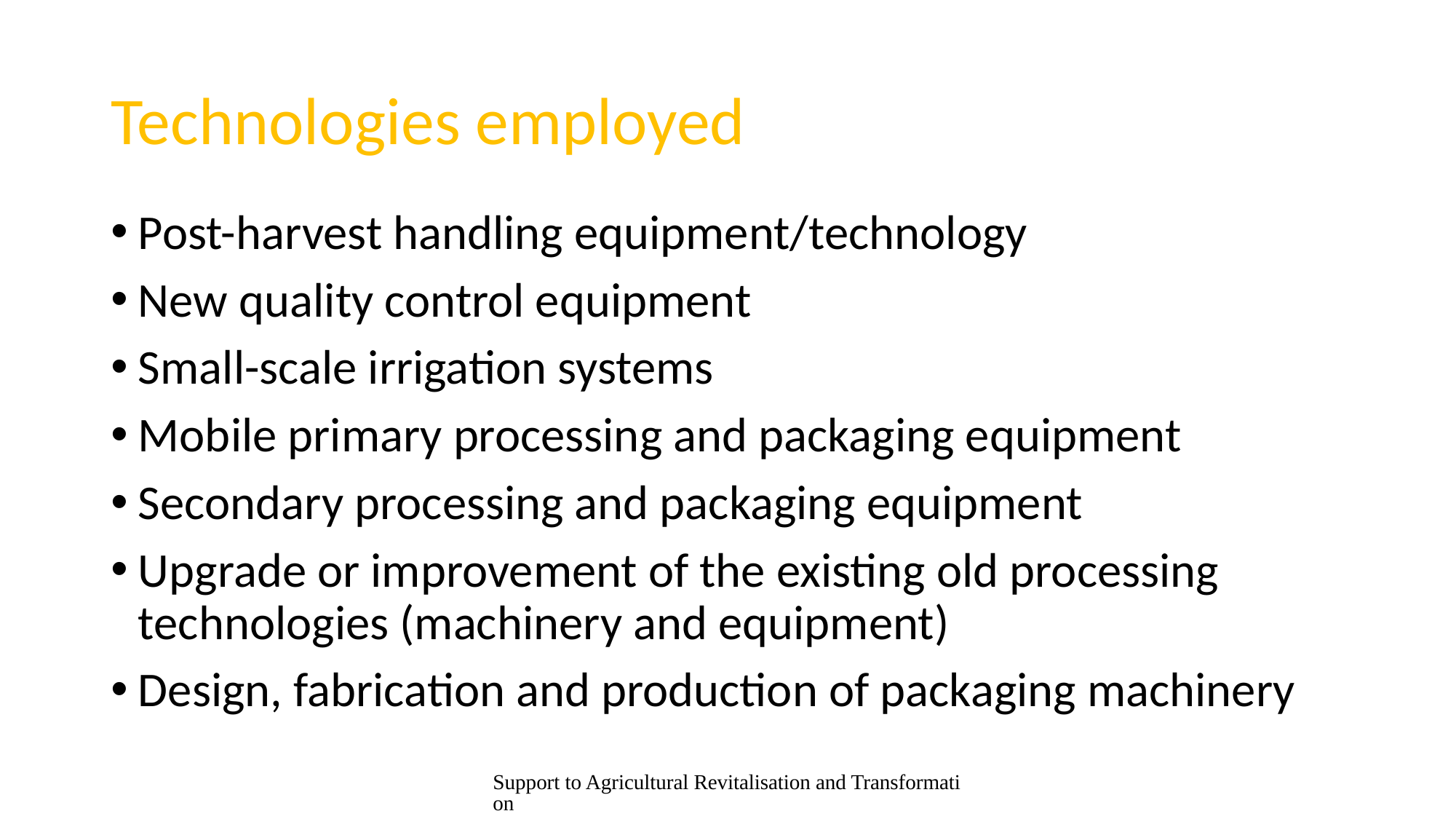

# Technologies employed
Post-harvest handling equipment/technology
New quality control equipment
Small-scale irrigation systems
Mobile primary processing and packaging equipment
Secondary processing and packaging equipment
Upgrade or improvement of the existing old processing technologies (machinery and equipment)
Design, fabrication and production of packaging machinery
Support to Agricultural Revitalisation and Transformation